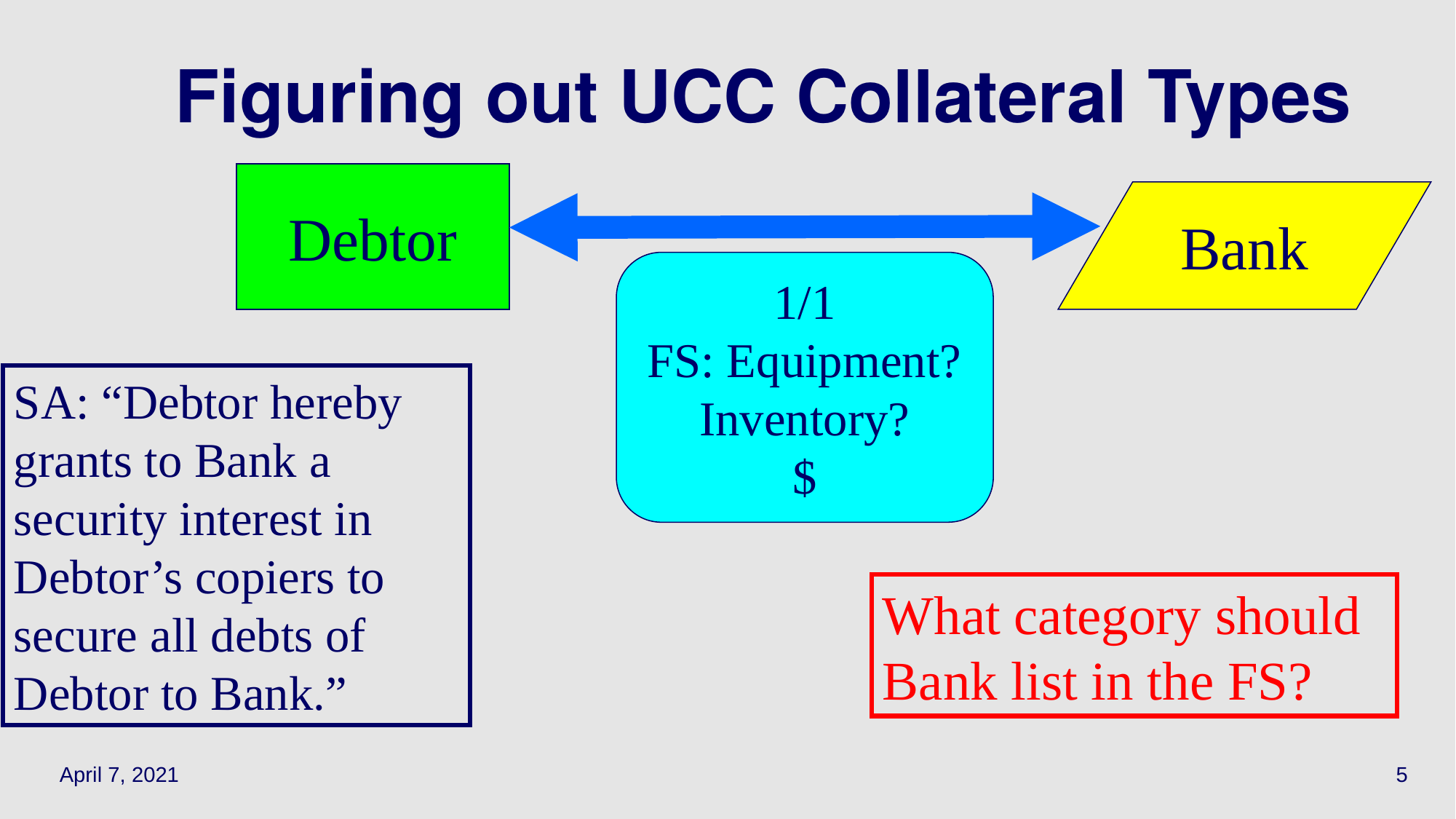

# Figuring out UCC Collateral Types
Debtor
Bank

1/1
FS: Equipment?
Inventory?
$
SA: “Debtor hereby grants to Bank a security interest in Debtor’s copiers to secure all debts of Debtor to Bank.”
What category should Bank list in the FS?
April 7, 2021
5